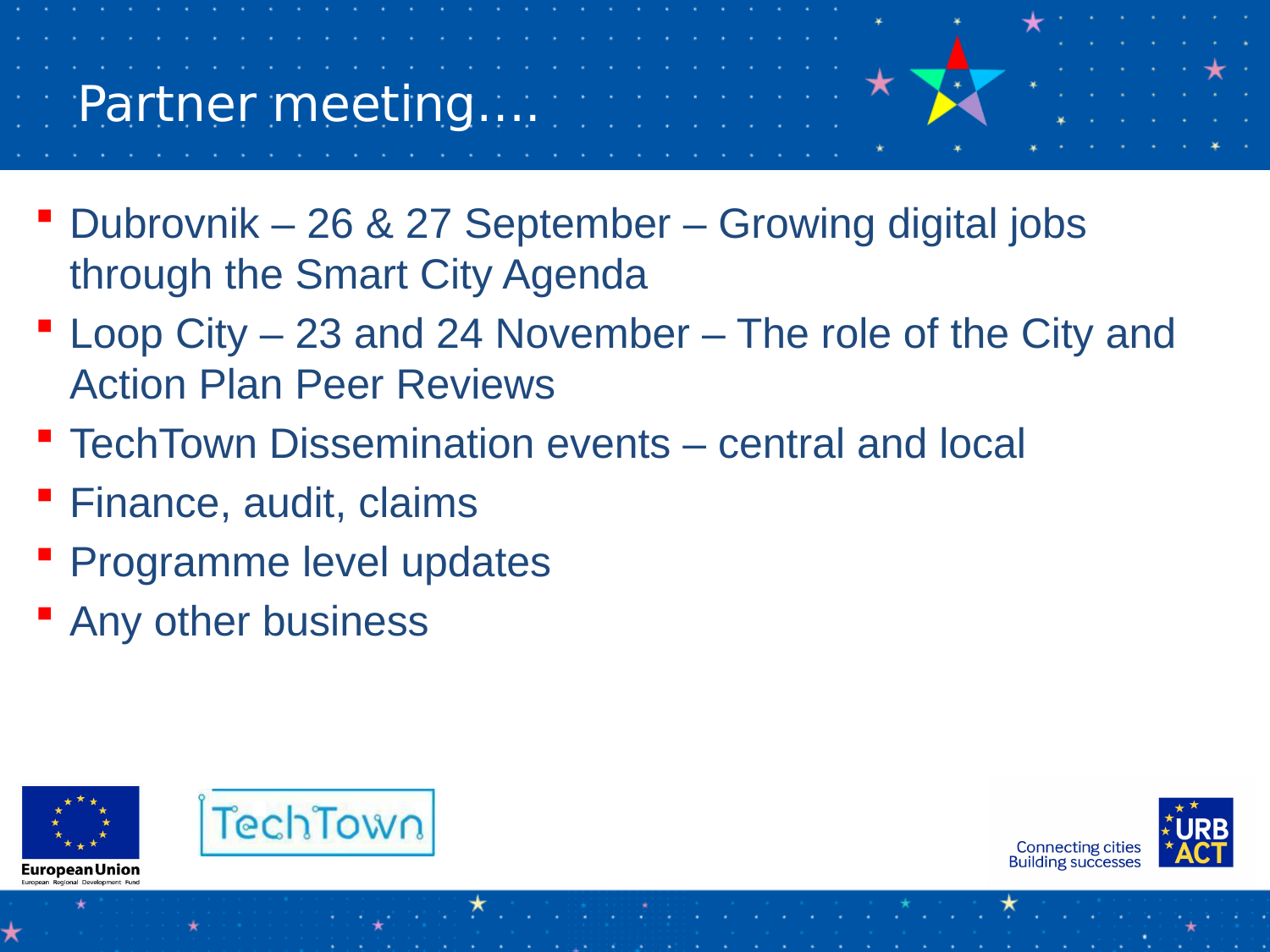

Partner meeting….
Dubrovnik – 26 & 27 September – Growing digital jobs through the Smart City Agenda
Loop City – 23 and 24 November – The role of the City and Action Plan Peer Reviews
TechTown Dissemination events – central and local
Finance, audit, claims
Programme level updates
Any other business